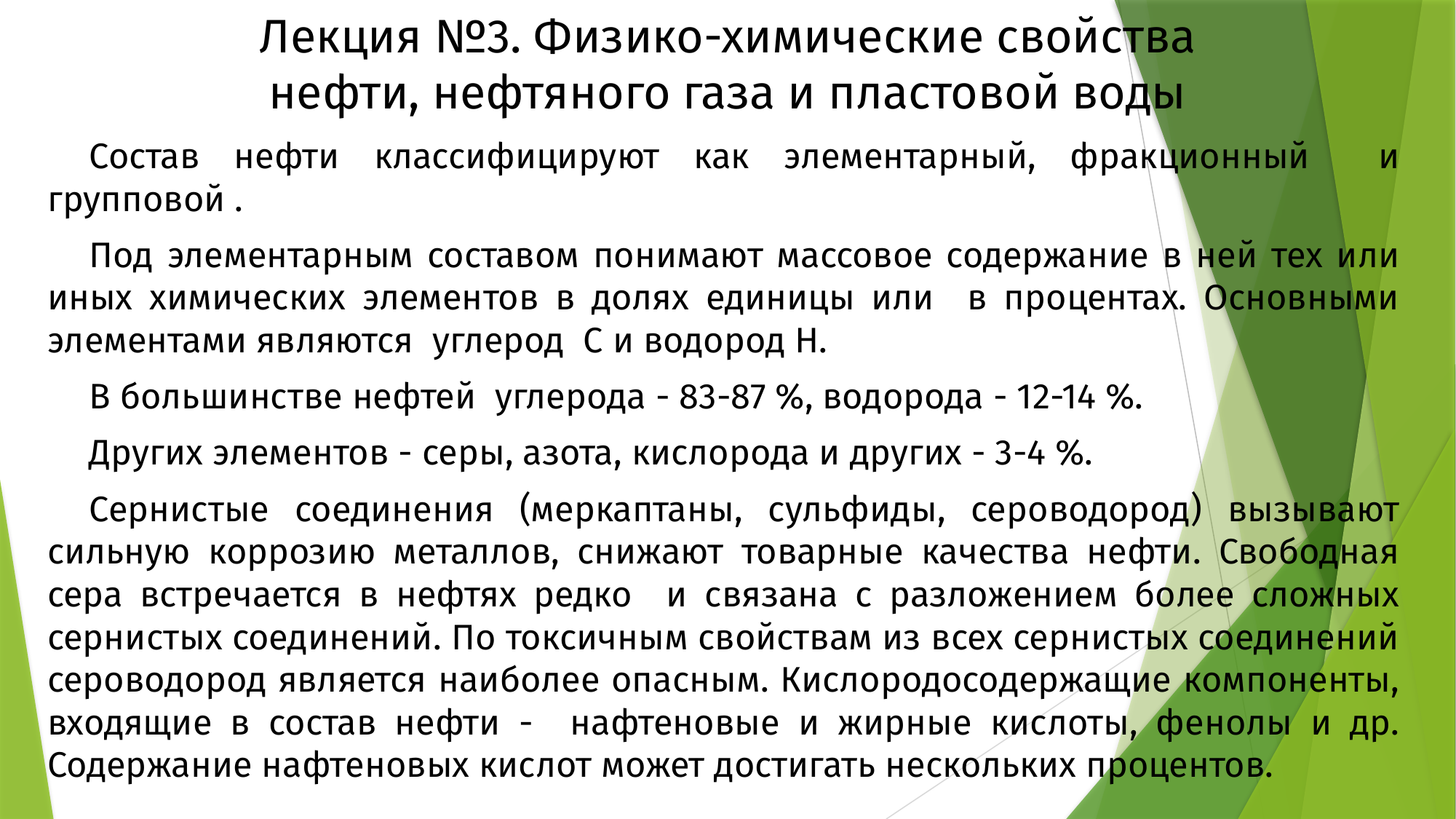

# Лекция №3. Физико-химические свойства нефти, нефтяного газа и пластовой воды
Состав нефти классифицируют как элементарный, фракционный  и групповой .
Под элементарным составом понимают массовое содержание в ней тех или иных химических элементов в долях единицы или  в процентах. Основными элементами являются  углерод  С и водород Н.
В большинстве нефтей  углерода - 83-87 %, водорода - 12-14 %.
Других элементов - серы, азота, кислорода и других - 3-4 %.
Сернистые соединения (меркаптаны, сульфиды, сероводород) вызывают сильную коррозию металлов, снижают товарные качества нефти. Свободная сера встречается в нефтях редко  и связана с разложением более сложных сернистых соединений. По токсичным свойствам из всех сернистых соединений сероводород является наиболее опасным. Кислородосодержащие компоненты, входящие в состав нефти -  нафтеновые и жирные кислоты, фенолы и др. Содержание нафтеновых кислот может достигать нескольких процентов.